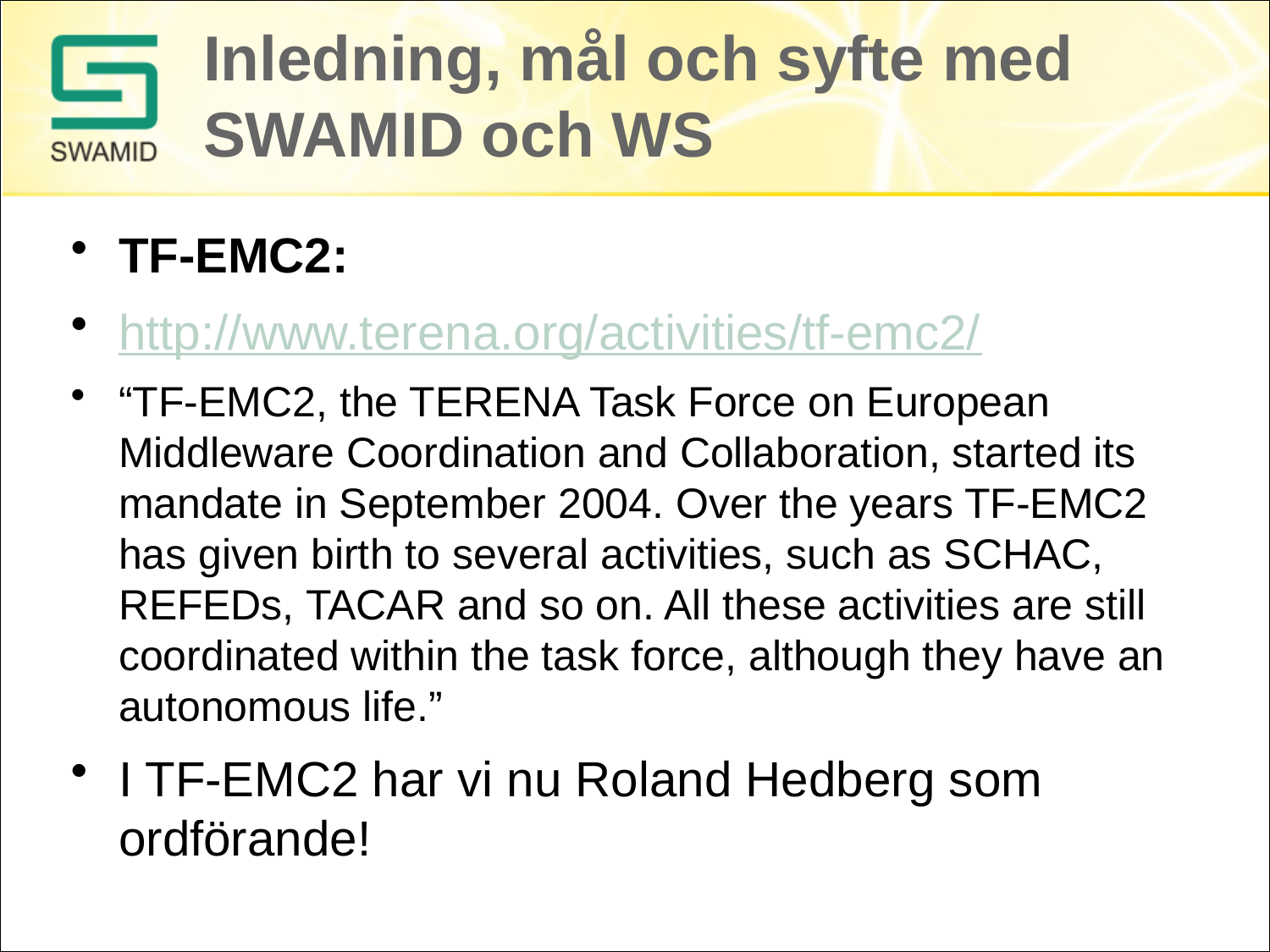

# Inledning, mål och syfte med SWAMID och WS
TF-EMC2:
http://www.terena.org/activities/tf-emc2/
“TF-EMC2, the TERENA Task Force on European Middleware Coordination and Collaboration, started its mandate in September 2004. Over the years TF-EMC2 has given birth to several activities, such as SCHAC, REFEDs, TACAR and so on. All these activities are still coordinated within the task force, although they have an autonomous life.”
I TF-EMC2 har vi nu Roland Hedberg som ordförande!